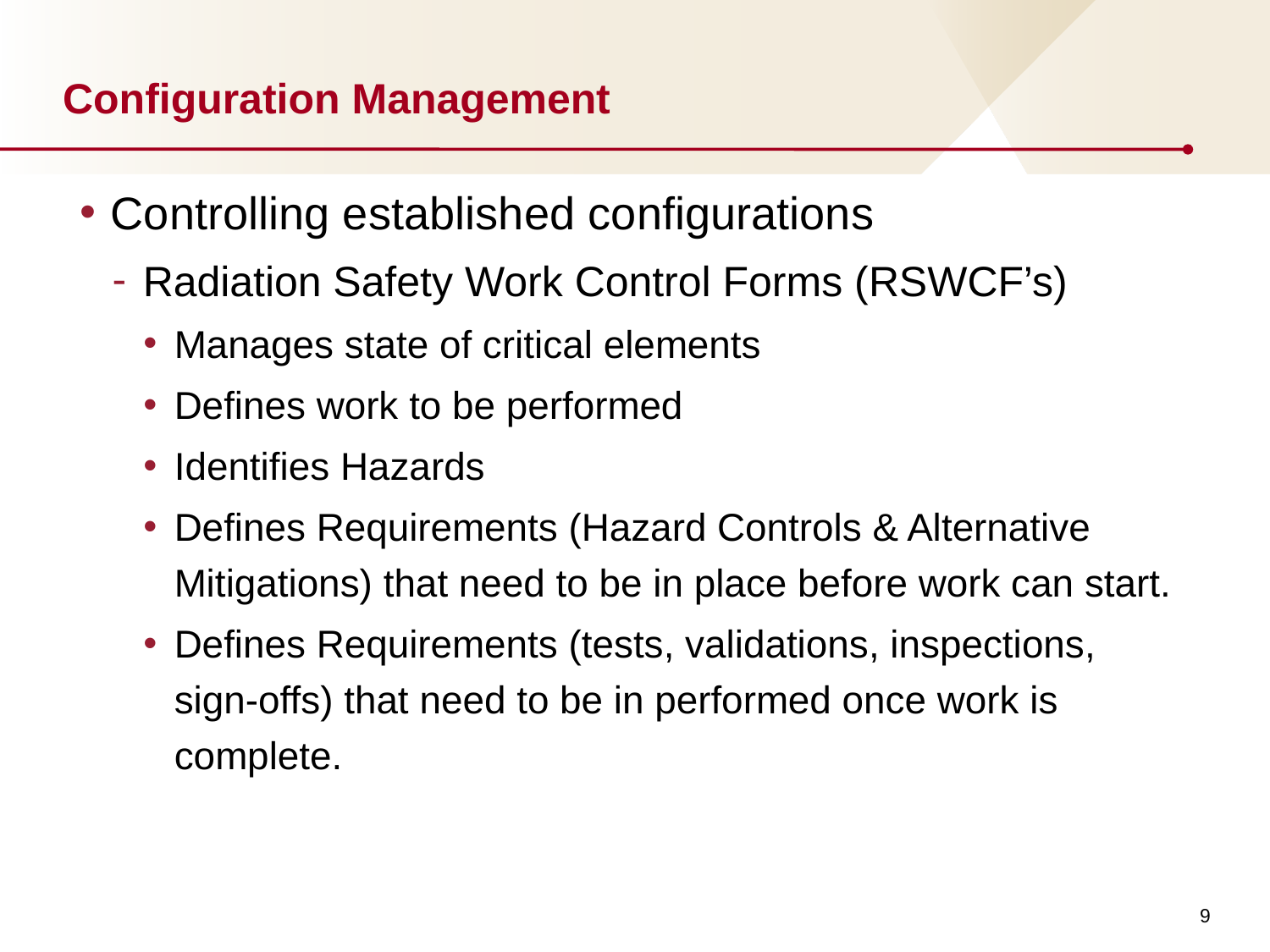

# Configuration Management
Controlling established configurations
Radiation Safety Work Control Forms (RSWCF’s)
Manages state of critical elements
Defines work to be performed
Identifies Hazards
Defines Requirements (Hazard Controls & Alternative Mitigations) that need to be in place before work can start.
Defines Requirements (tests, validations, inspections, sign-offs) that need to be in performed once work is complete.

9